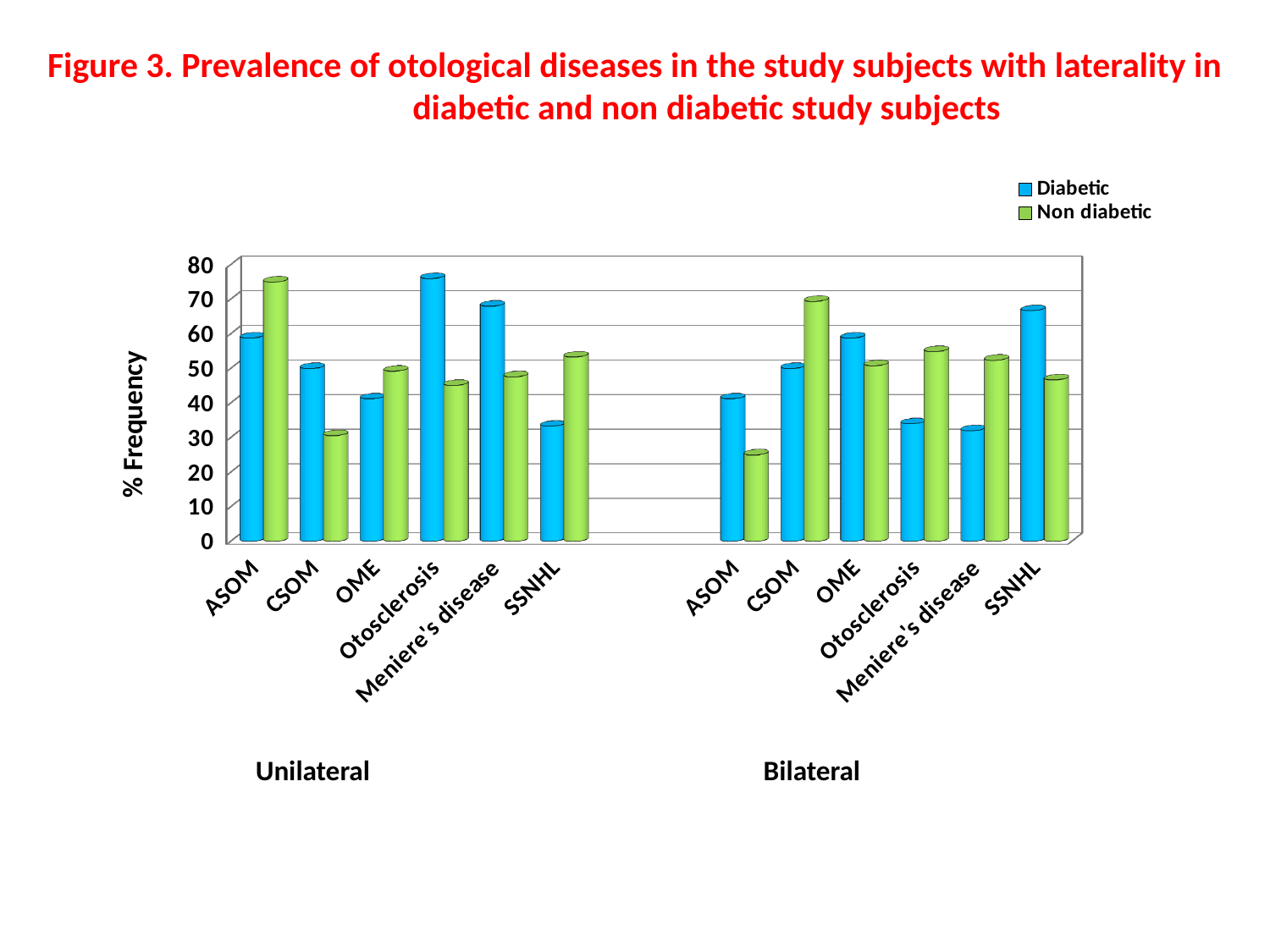

Figure 3. Prevalence of otological diseases in the study subjects with laterality in diabetic and non diabetic study subjects

[unsupported chart]

      Unilateral                                                              Bilateral